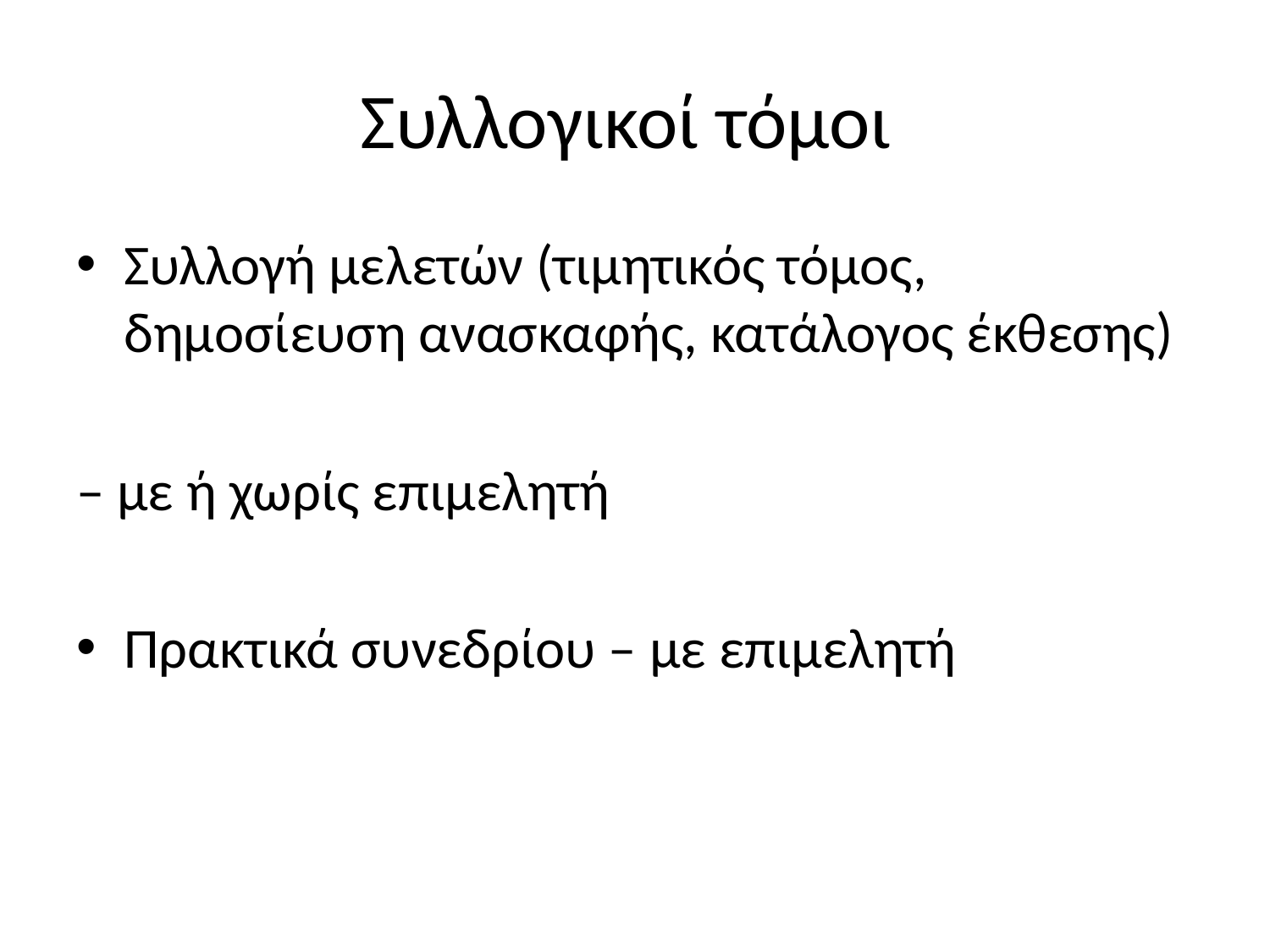

# Συλλογικοί τόμοι
Συλλογή μελετών (τιμητικός τόμος, δημοσίευση ανασκαφής, κατάλογος έκθεσης)

– με ή χωρίς επιμελητή

Πρακτικά συνεδρίου – με επιμελητή